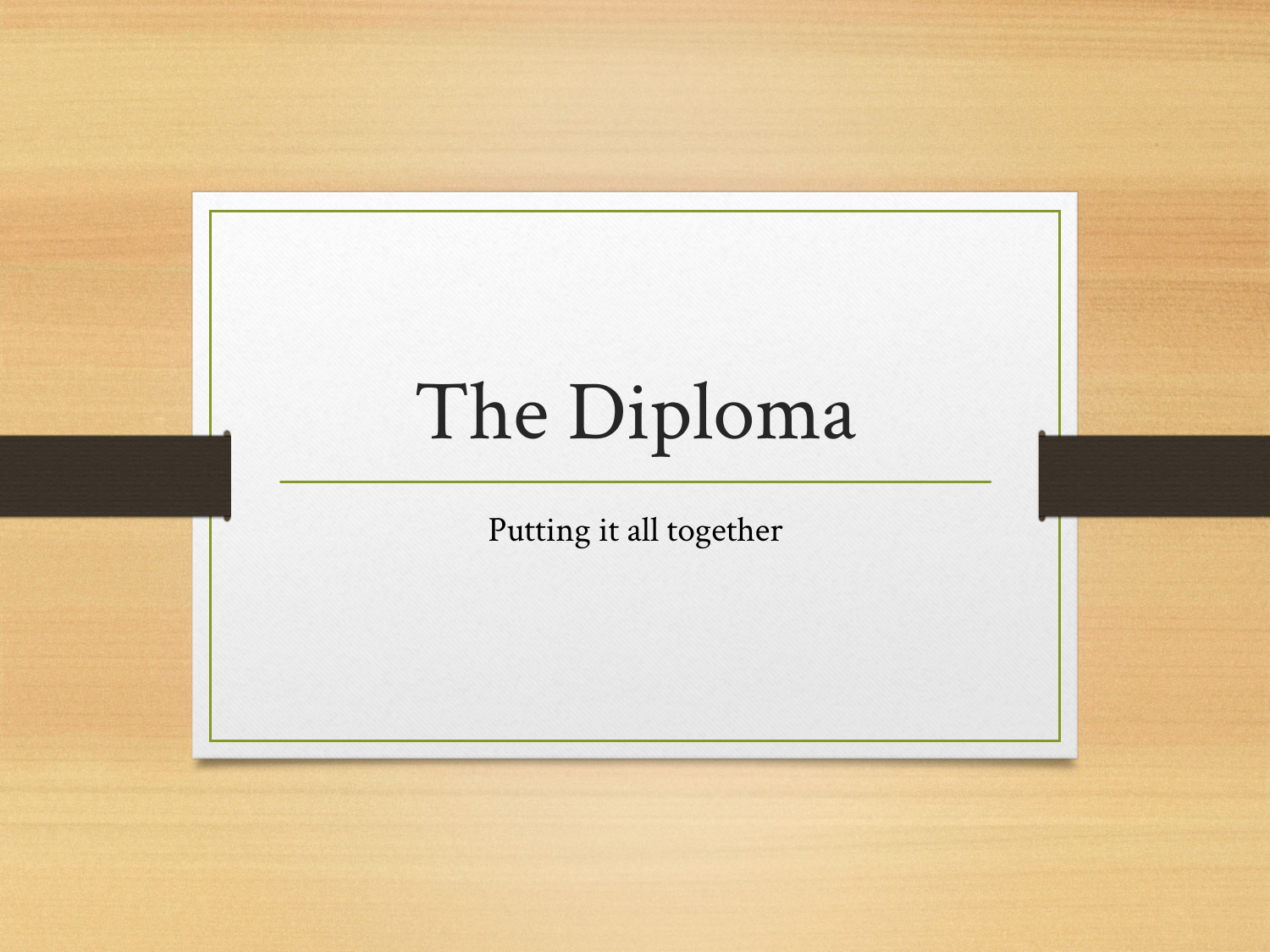

# The Diploma
Putting it all together